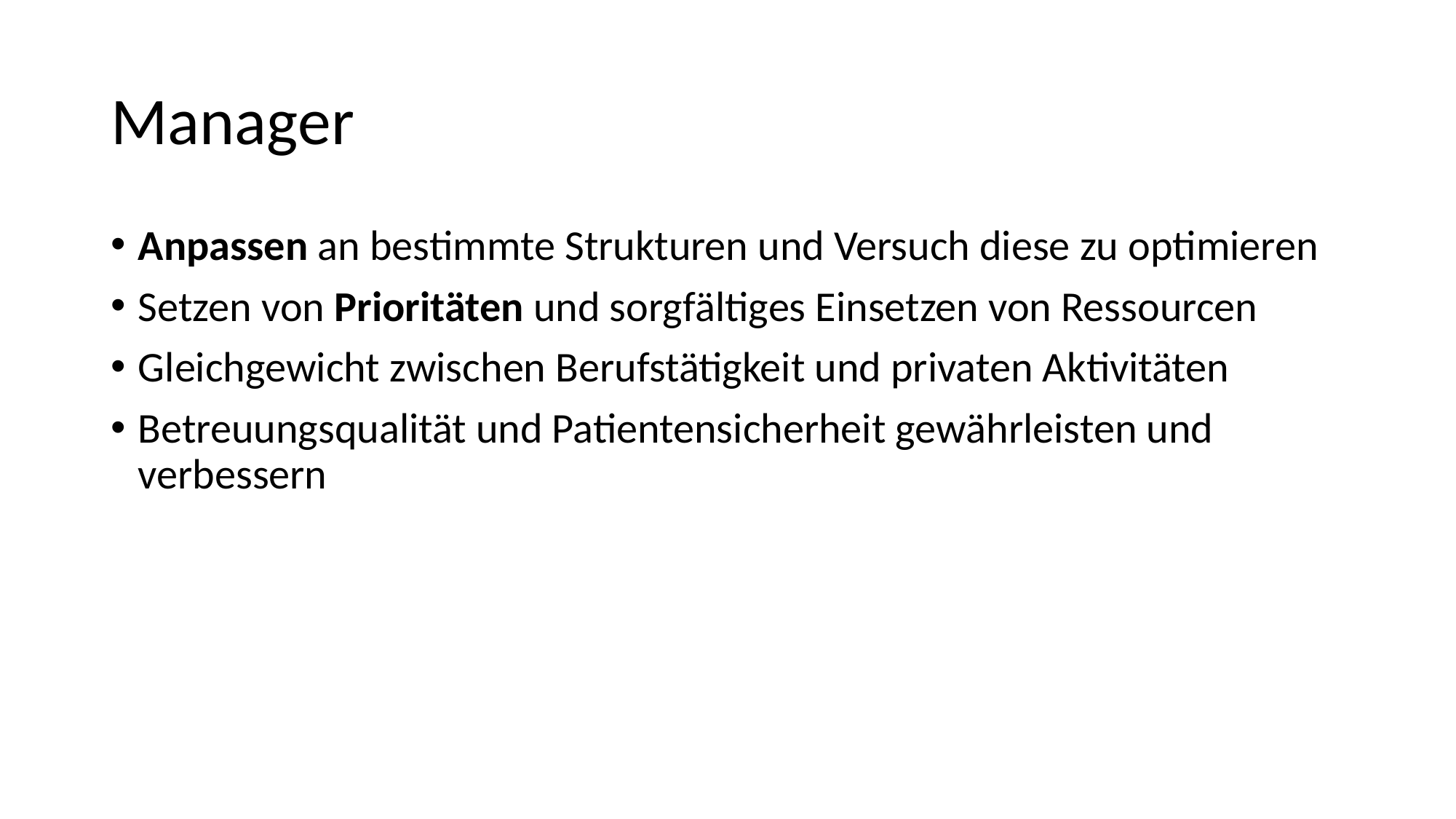

# Manager
Anpassen an bestimmte Strukturen und Versuch diese zu optimieren
Setzen von Prioritäten und sorgfältiges Einsetzen von Ressourcen
Gleichgewicht zwischen Berufstätigkeit und privaten Aktivitäten
Betreuungsqualität und Patientensicherheit gewährleisten und verbessern